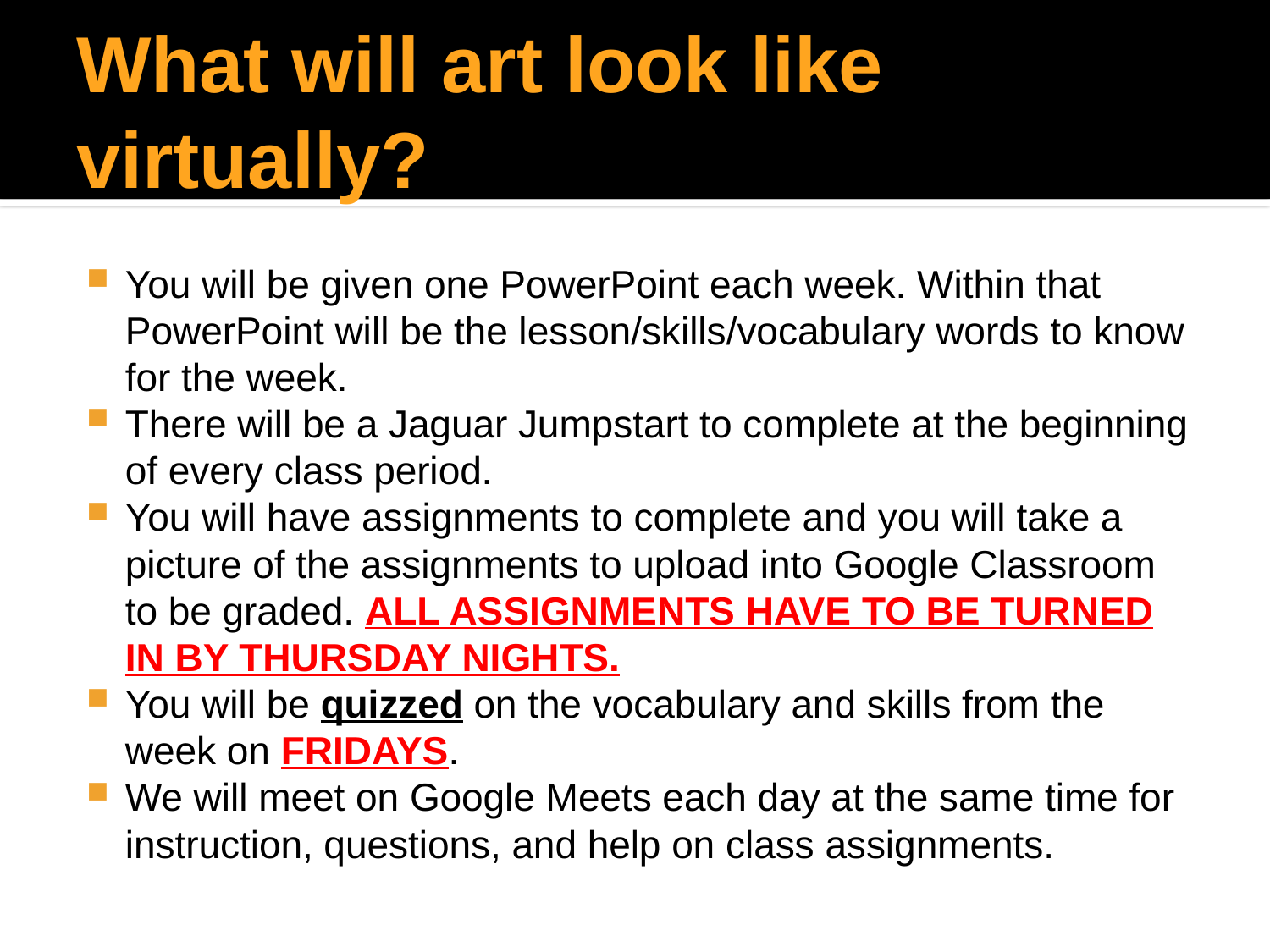

# What will art look like virtually?
You will be given one PowerPoint each week. Within that PowerPoint will be the lesson/skills/vocabulary words to know for the week.
There will be a Jaguar Jumpstart to complete at the beginning of every class period.
You will have assignments to complete and you will take a picture of the assignments to upload into Google Classroom to be graded. ALL ASSIGNMENTS HAVE TO BE TURNED IN BY THURSDAY NIGHTS.
You will be quizzed on the vocabulary and skills from the week on FRIDAYS.
We will meet on Google Meets each day at the same time for instruction, questions, and help on class assignments.